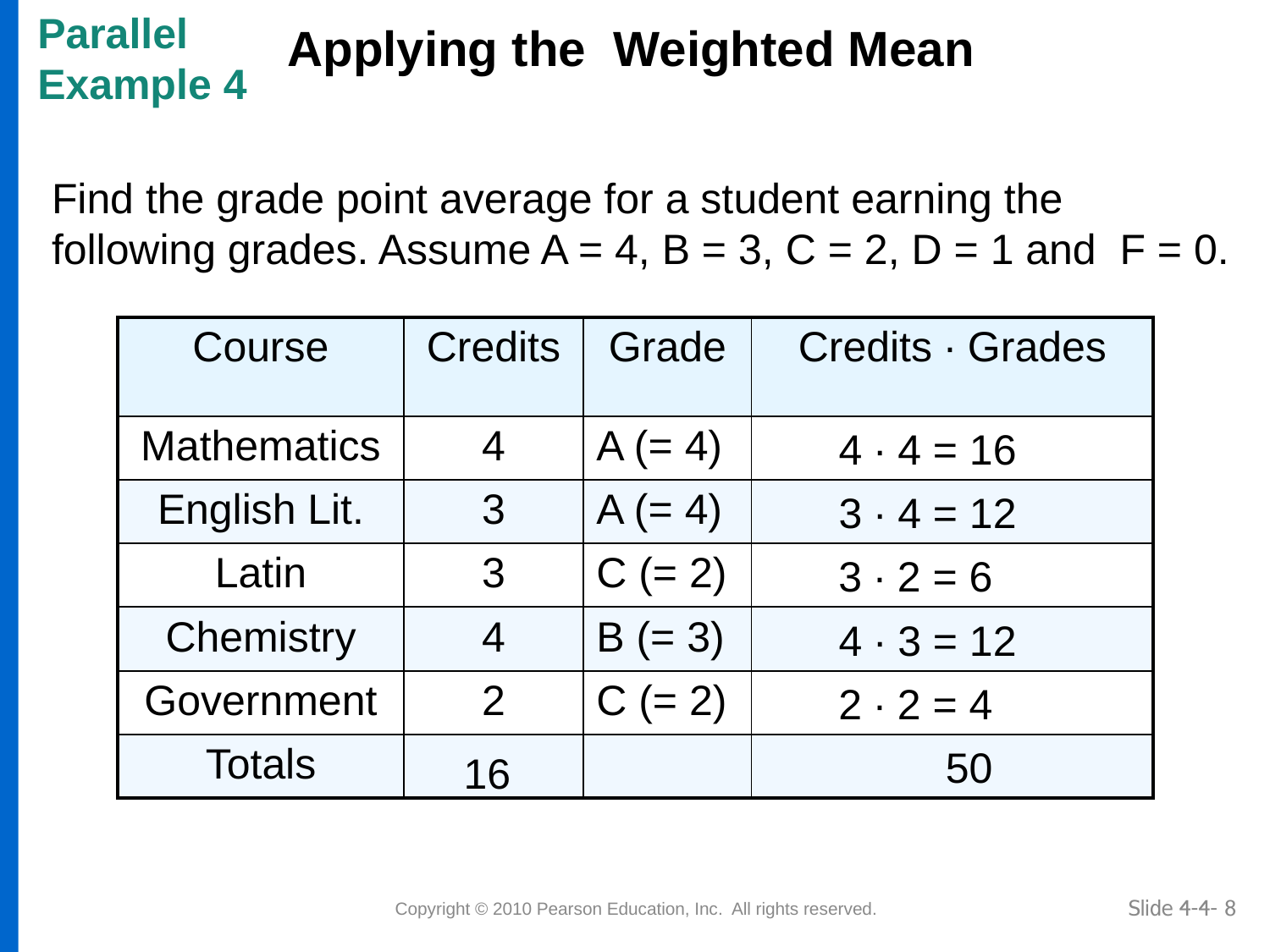

Parallel
Example 4
Applying the  Weighted Mean
Find the grade point average for a student earning the following grades. Assume A = 4, B = 3, C = 2, D = 1 and  F = 0.

| Course | Credits | Grade | Credits ∙ Grades |
| --- | --- | --- | --- |
| Mathematics | 4 | A (= 4) |  |
| English Lit. | 3 | A (= 4) |  |
| Latin | 3 | C (= 2) |  |
| Chemistry | 4 | B (= 3) |  |
| Government | 2 | C (= 2) |  |
| Totals |  |  |  |
4 ∙ 4 = 16
3 ∙ 4 = 12
3 ∙ 2 = 6
4 ∙ 3 = 12
2 ∙ 2 = 4
50
16
 Copyright © 2010 Pearson Education, Inc.  All rights reserved.
Slide 4-4- 8